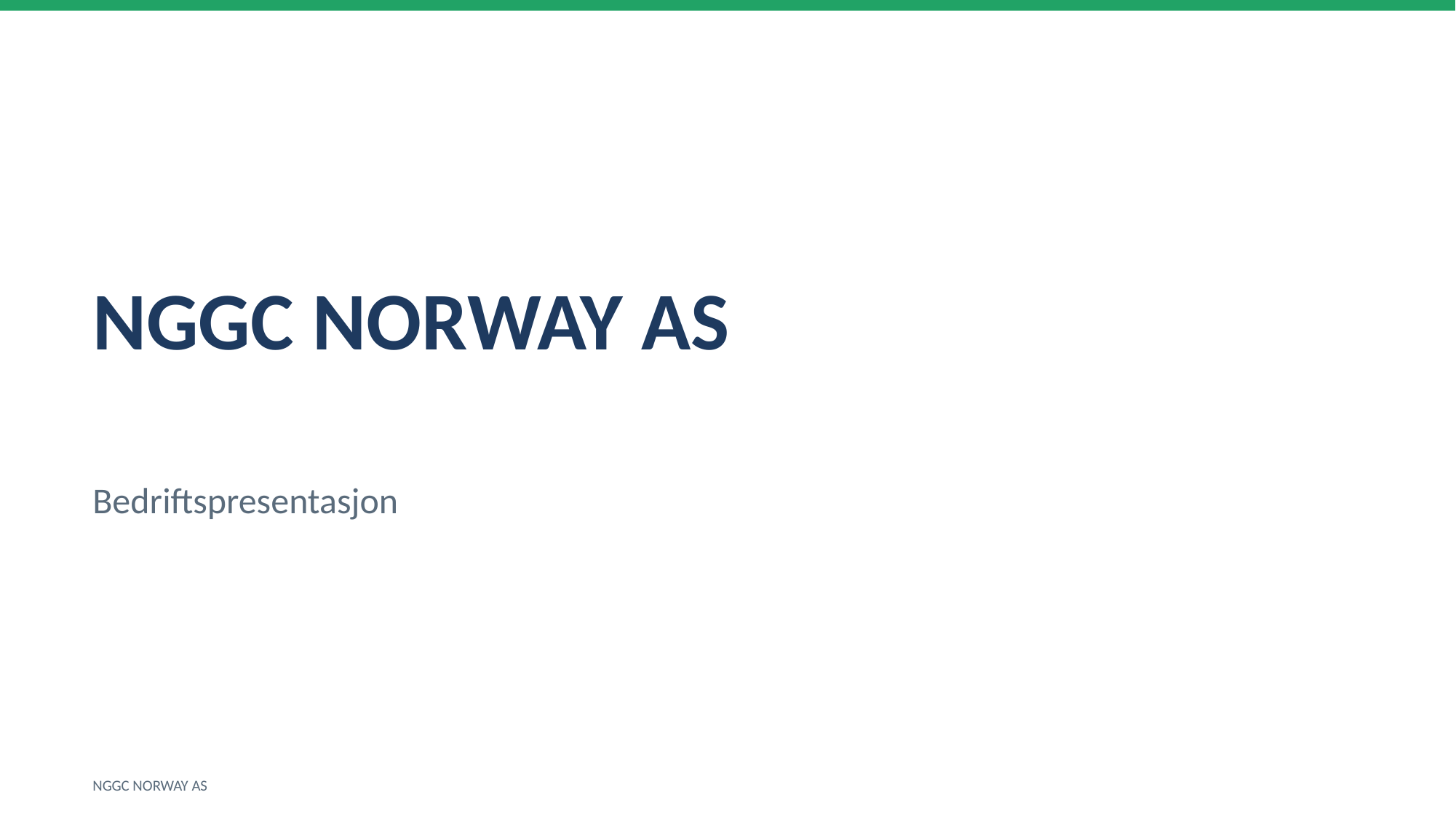

NGGC NORWAY AS
Bedriftspresentasjon
NGGC NORWAY AS